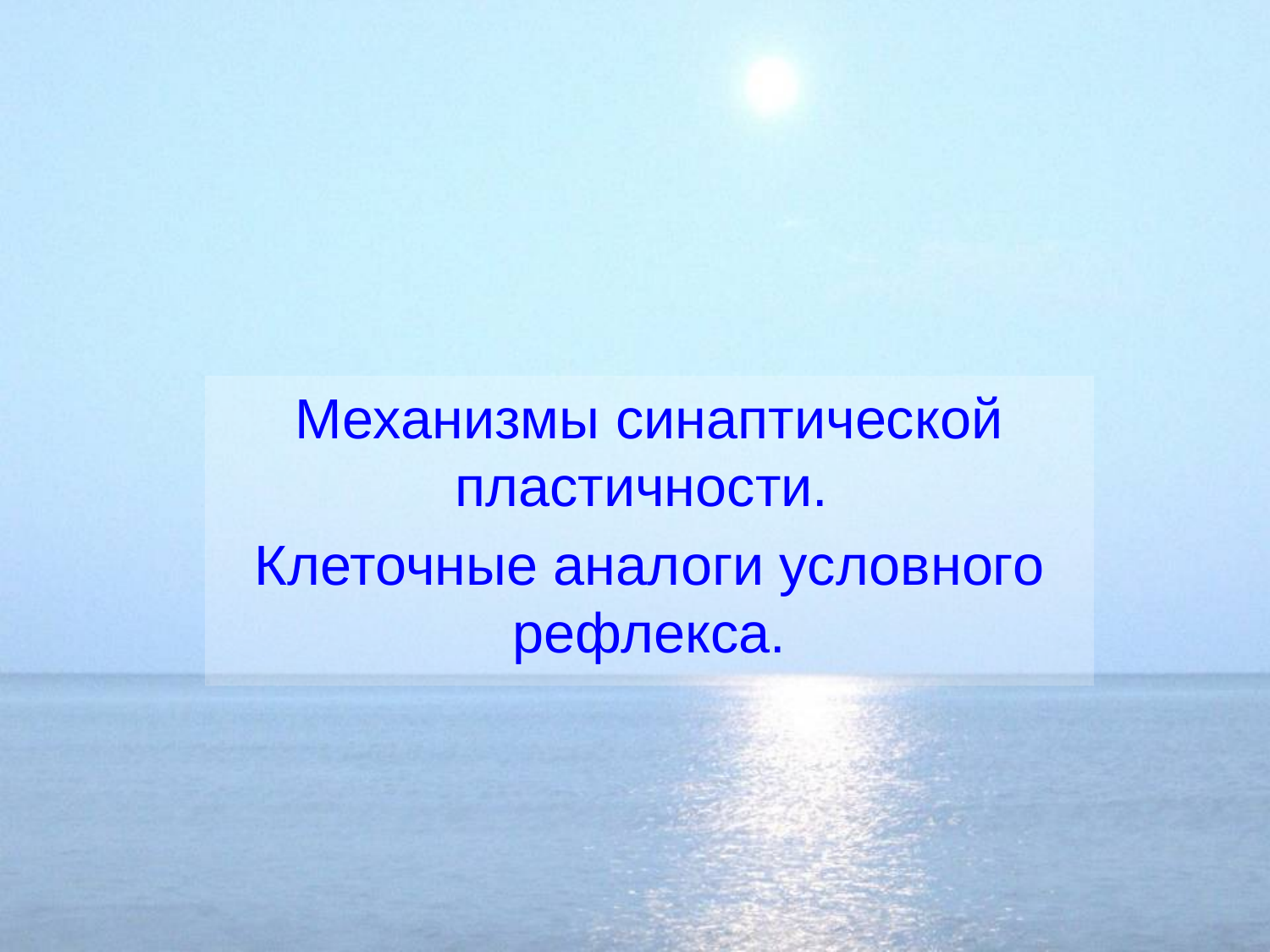

Механизмы синаптической пластичности.
Клеточные аналоги условного рефлекса.